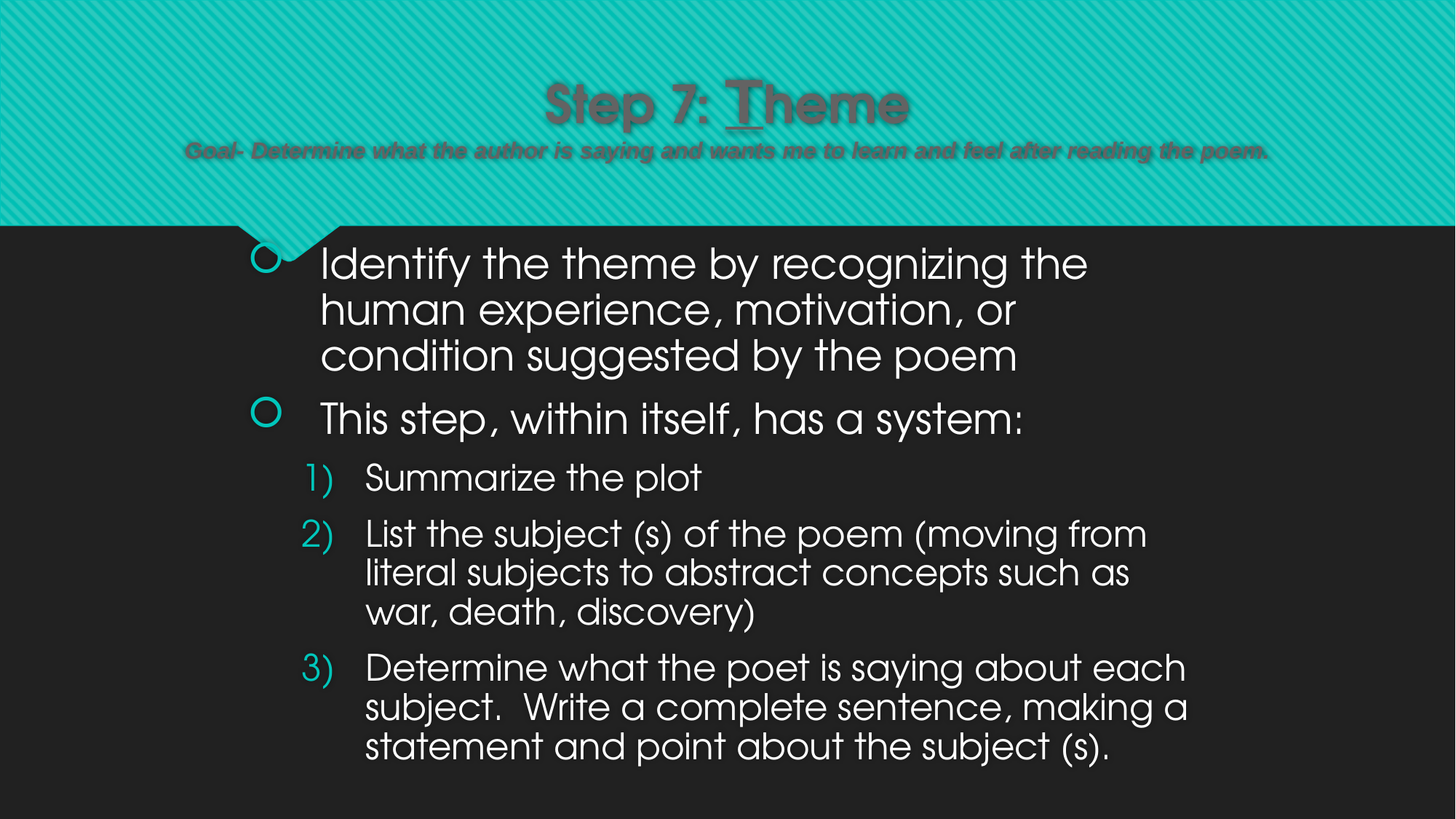

# Step 7: Theme Goal- Determine what the author is saying and wants me to learn and feel after reading the poem.
Identify the theme by recognizing the human experience, motivation, or condition suggested by the poem
This step, within itself, has a system:
Summarize the plot
List the subject (s) of the poem (moving from literal subjects to abstract concepts such as war, death, discovery)
Determine what the poet is saying about each subject.  Write a complete sentence, making a statement and point about the subject (s).